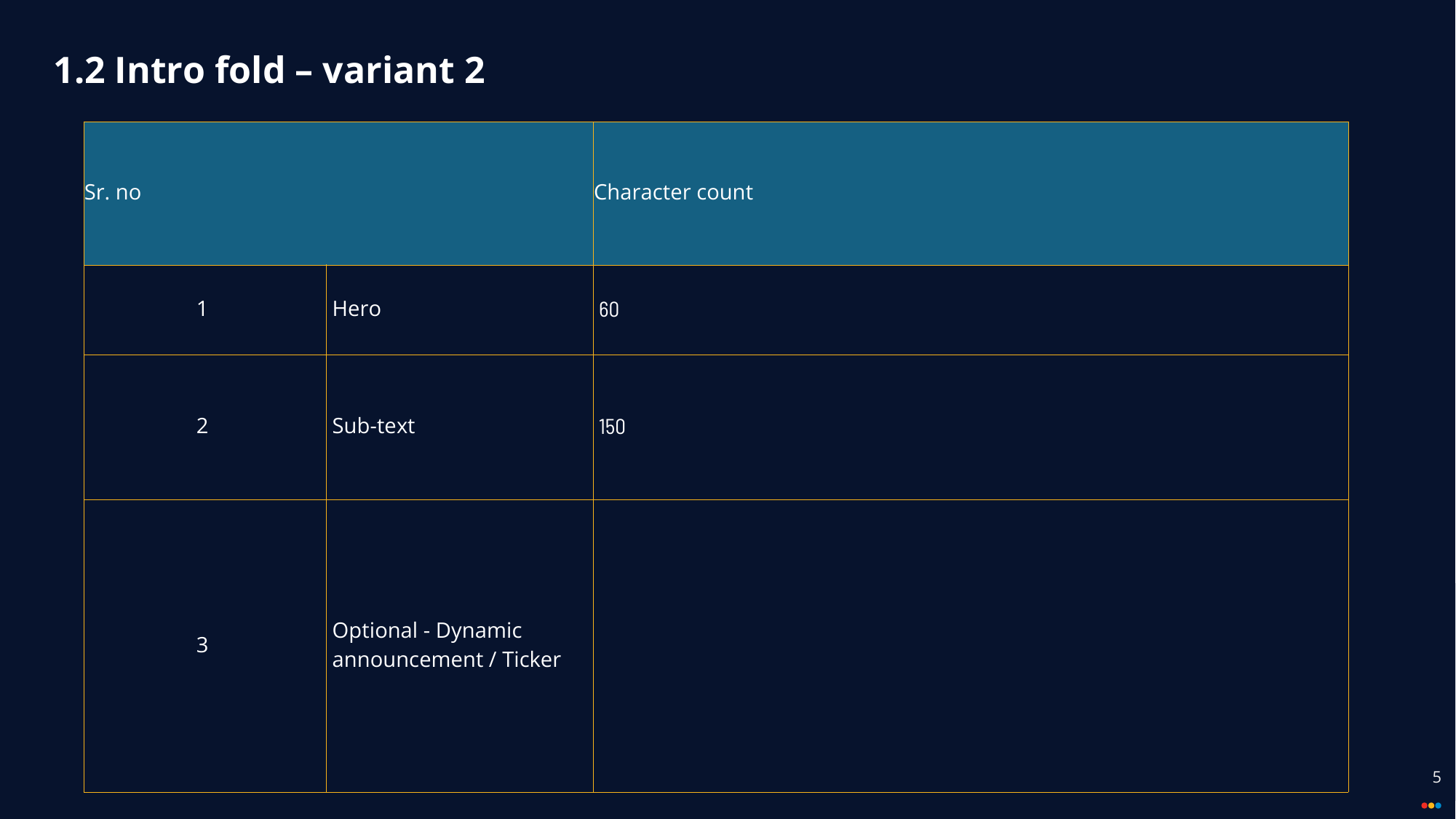

# 1.2 Intro fold – variant 2
| Sr. no |  | Character count |
| --- | --- | --- |
| 1 | Hero | 60 |
| 2 | Sub-text | 150 |
| 3 | Optional - Dynamic announcement / Ticker |  |